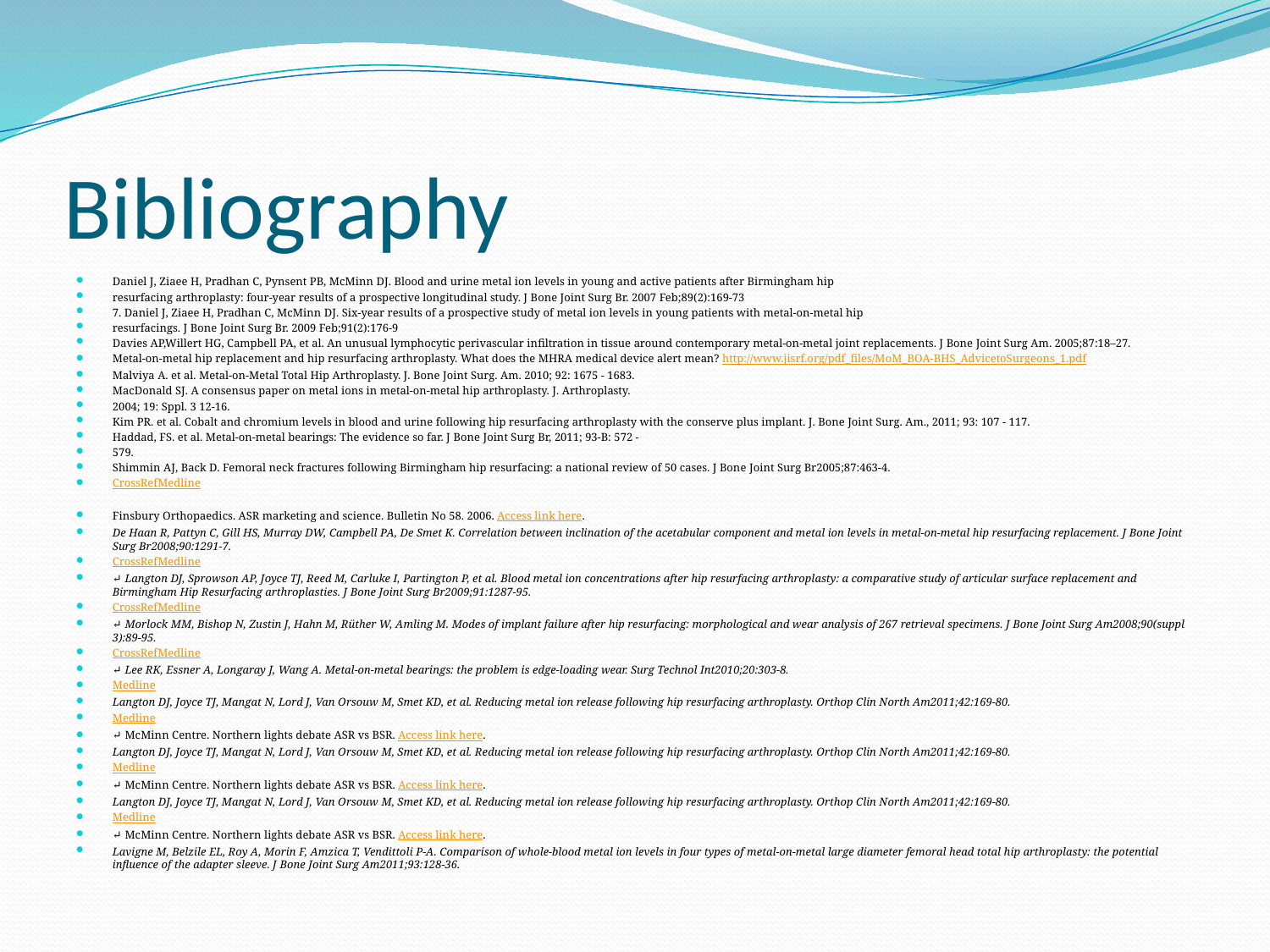

# Bibliography
Daniel J, Ziaee H, Pradhan C, Pynsent PB, McMinn DJ. Blood and urine metal ion levels in young and active patients after Birmingham hip
resurfacing arthroplasty: four-year results of a prospective longitudinal study. J Bone Joint Surg Br. 2007 Feb;89(2):169-73
7. Daniel J, Ziaee H, Pradhan C, McMinn DJ. Six-year results of a prospective study of metal ion levels in young patients with metal-on-metal hip
resurfacings. J Bone Joint Surg Br. 2009 Feb;91(2):176-9
Davies AP,Willert HG, Campbell PA, et al. An unusual lymphocytic perivascular infiltration in tissue around contemporary metal-on-metal joint replacements. J Bone Joint Surg Am. 2005;87:18–27.
Metal-on-metal hip replacement and hip resurfacing arthroplasty. What does the MHRA medical device alert mean? http://www.jisrf.org/pdf_files/MoM_BOA-BHS_AdvicetoSurgeons_1.pdf
Malviya A. et al. Metal-on-Metal Total Hip Arthroplasty. J. Bone Joint Surg. Am. 2010; 92: 1675 - 1683.
MacDonald SJ. A consensus paper on metal ions in metal-on-metal hip arthroplasty. J. Arthroplasty.
2004; 19: Sppl. 3 12-16.
Kim PR. et al. Cobalt and chromium levels in blood and urine following hip resurfacing arthroplasty with the conserve plus implant. J. Bone Joint Surg. Am., 2011; 93: 107 - 117.
Haddad, FS. et al. Metal-on-metal bearings: The evidence so far. J Bone Joint Surg Br, 2011; 93-B: 572 -
579.
Shimmin AJ, Back D. Femoral neck fractures following Birmingham hip resurfacing: a national review of 50 cases. J Bone Joint Surg Br2005;87:463-4.
CrossRefMedline

Finsbury Orthopaedics. ASR marketing and science. Bulletin No 58. 2006. Access link here.
De Haan R, Pattyn C, Gill HS, Murray DW, Campbell PA, De Smet K. Correlation between inclination of the acetabular component and metal ion levels in metal-on-metal hip resurfacing replacement. J Bone Joint Surg Br2008;90:1291-7.
CrossRefMedline
↵ Langton DJ, Sprowson AP, Joyce TJ, Reed M, Carluke I, Partington P, et al. Blood metal ion concentrations after hip resurfacing arthroplasty: a comparative study of articular surface replacement and Birmingham Hip Resurfacing arthroplasties. J Bone Joint Surg Br2009;91:1287-95.
CrossRefMedline
↵ Morlock MM, Bishop N, Zustin J, Hahn M, Rüther W, Amling M. Modes of implant failure after hip resurfacing: morphological and wear analysis of 267 retrieval specimens. J Bone Joint Surg Am2008;90(suppl 3):89-95.
CrossRefMedline
↵ Lee RK, Essner A, Longaray J, Wang A. Metal-on-metal bearings: the problem is edge-loading wear. Surg Technol Int2010;20:303-8.
Medline
Langton DJ, Joyce TJ, Mangat N, Lord J, Van Orsouw M, Smet KD, et al. Reducing metal ion release following hip resurfacing arthroplasty. Orthop Clin North Am2011;42:169-80.
Medline
↵ McMinn Centre. Northern lights debate ASR vs BSR. Access link here.
Langton DJ, Joyce TJ, Mangat N, Lord J, Van Orsouw M, Smet KD, et al. Reducing metal ion release following hip resurfacing arthroplasty. Orthop Clin North Am2011;42:169-80.
Medline
↵ McMinn Centre. Northern lights debate ASR vs BSR. Access link here.
Langton DJ, Joyce TJ, Mangat N, Lord J, Van Orsouw M, Smet KD, et al. Reducing metal ion release following hip resurfacing arthroplasty. Orthop Clin North Am2011;42:169-80.
Medline
↵ McMinn Centre. Northern lights debate ASR vs BSR. Access link here.
Lavigne M, Belzile EL, Roy A, Morin F, Amzica T, Vendittoli P-A. Comparison of whole-blood metal ion levels in four types of metal-on-metal large diameter femoral head total hip arthroplasty: the potential influence of the adapter sleeve. J Bone Joint Surg Am2011;93:128-36.